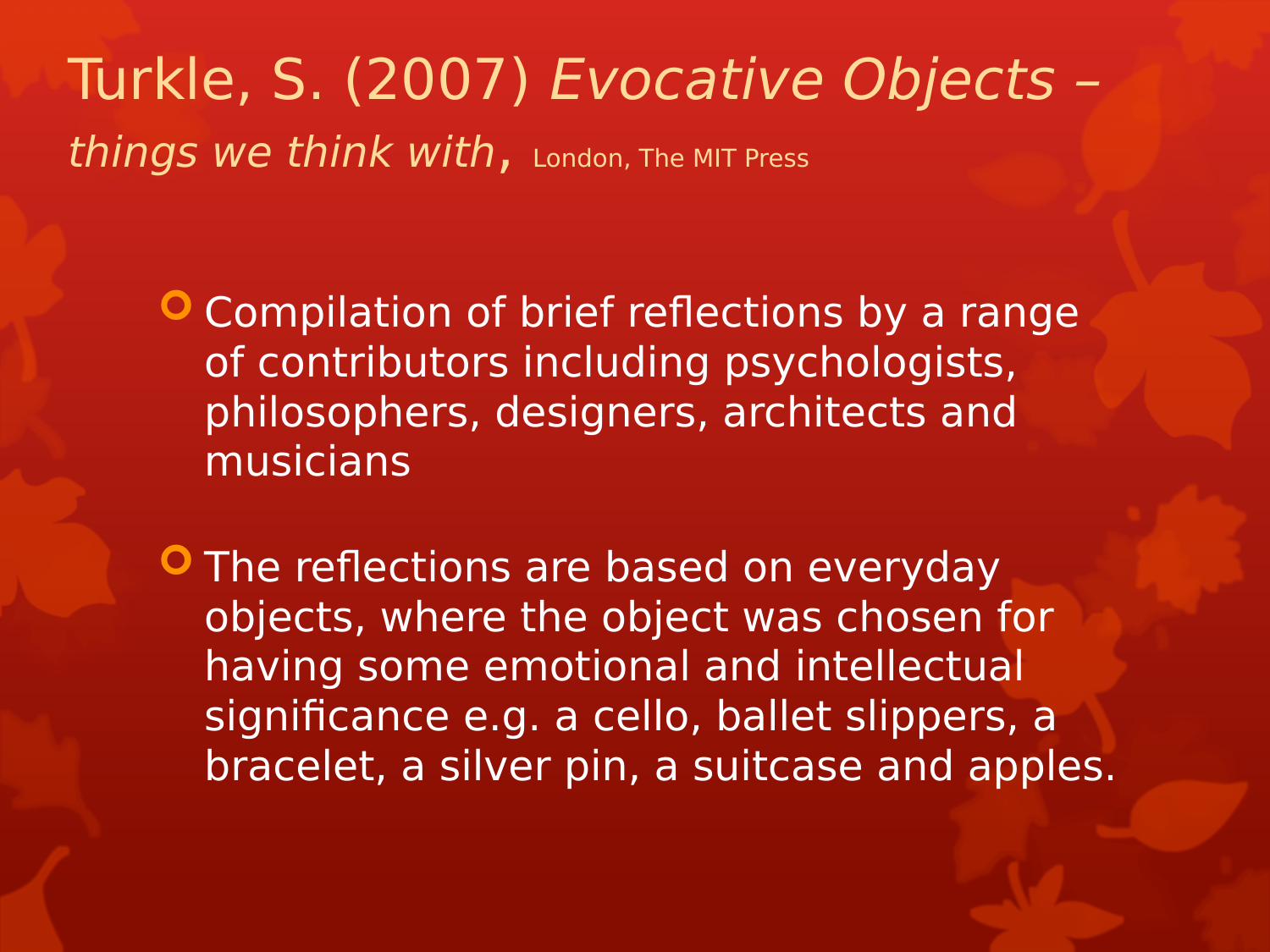

# Turkle, S. (2007) Evocative Objects – things we think with, London, The MIT Press
Compilation of brief reflections by a range of contributors including psychologists, philosophers, designers, architects and musicians

The reflections are based on everyday objects, where the object was chosen for having some emotional and intellectual significance e.g. a cello, ballet slippers, a bracelet, a silver pin, a suitcase and apples.